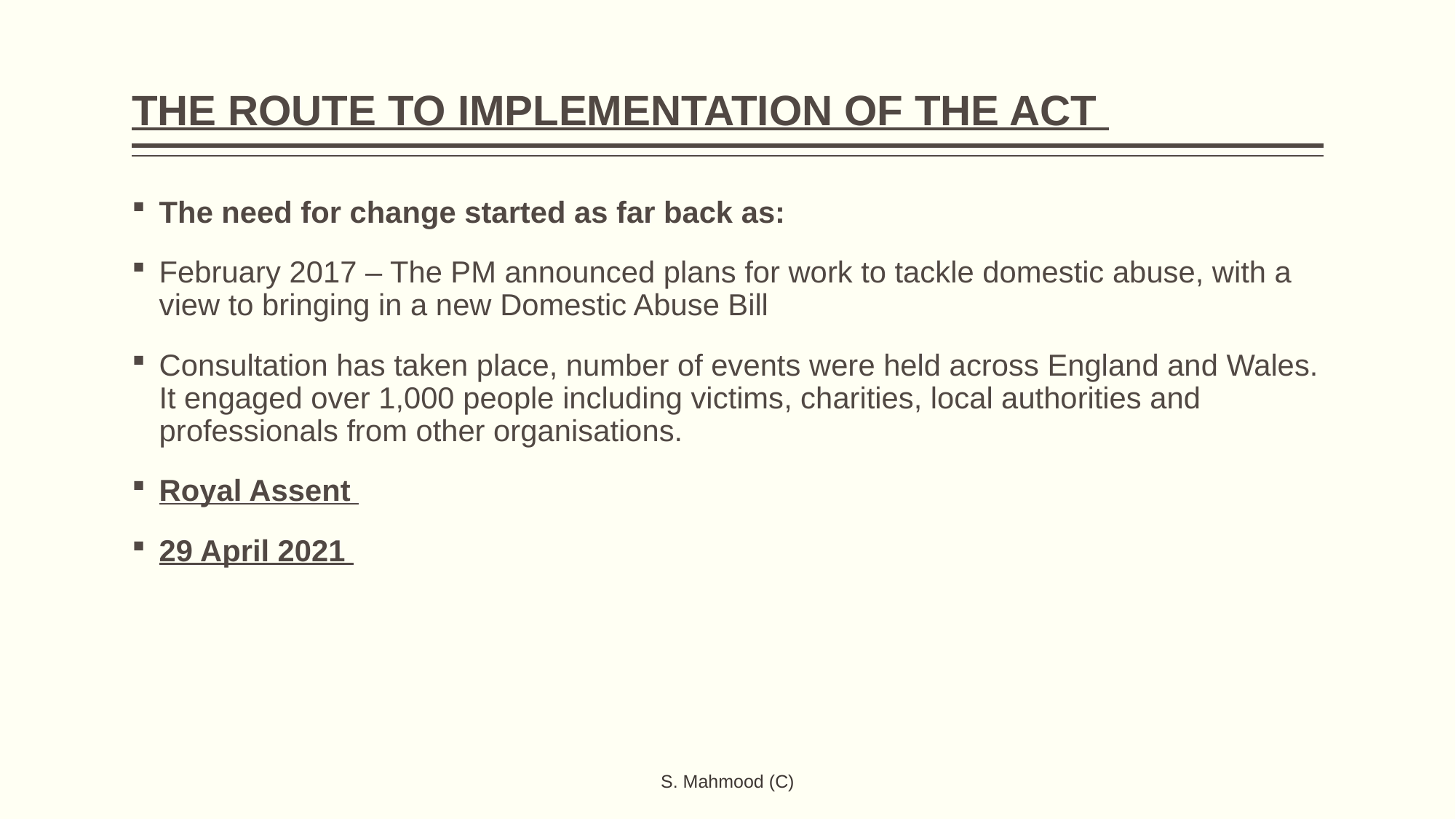

# THE ROUTE TO IMPLEMENTATION OF THE ACT
The need for change started as far back as:
February 2017 – The PM announced plans for work to tackle domestic abuse, with a view to bringing in a new Domestic Abuse Bill
Consultation has taken place, number of events were held across England and Wales. It engaged over 1,000 people including victims, charities, local authorities and professionals from other organisations.
Royal Assent
29 April 2021

S. Mahmood (C)